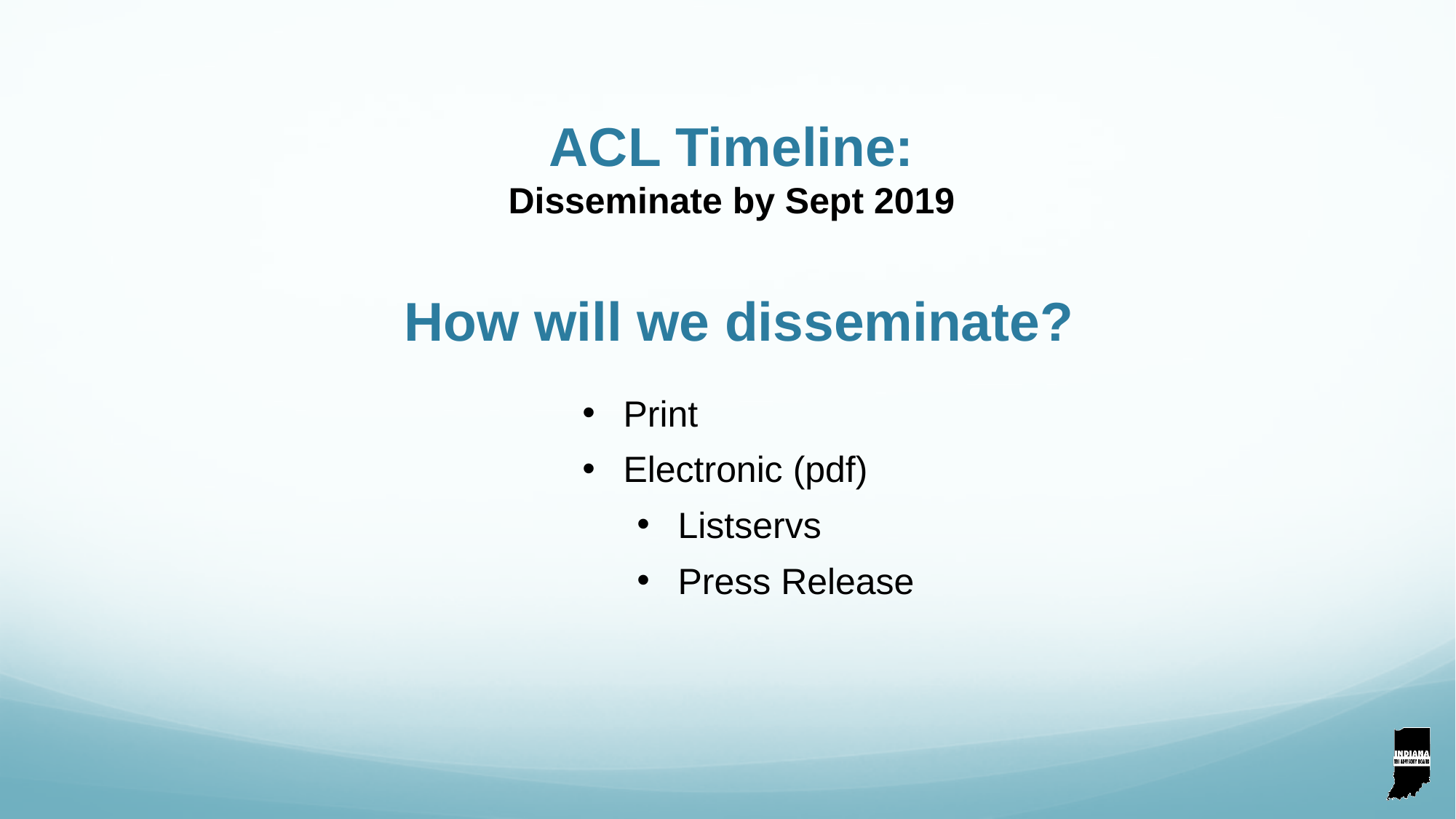

ACL Timeline:
Disseminate by Sept 2019
 How will we disseminate?
Print
Electronic (pdf)
Listservs
Press Release